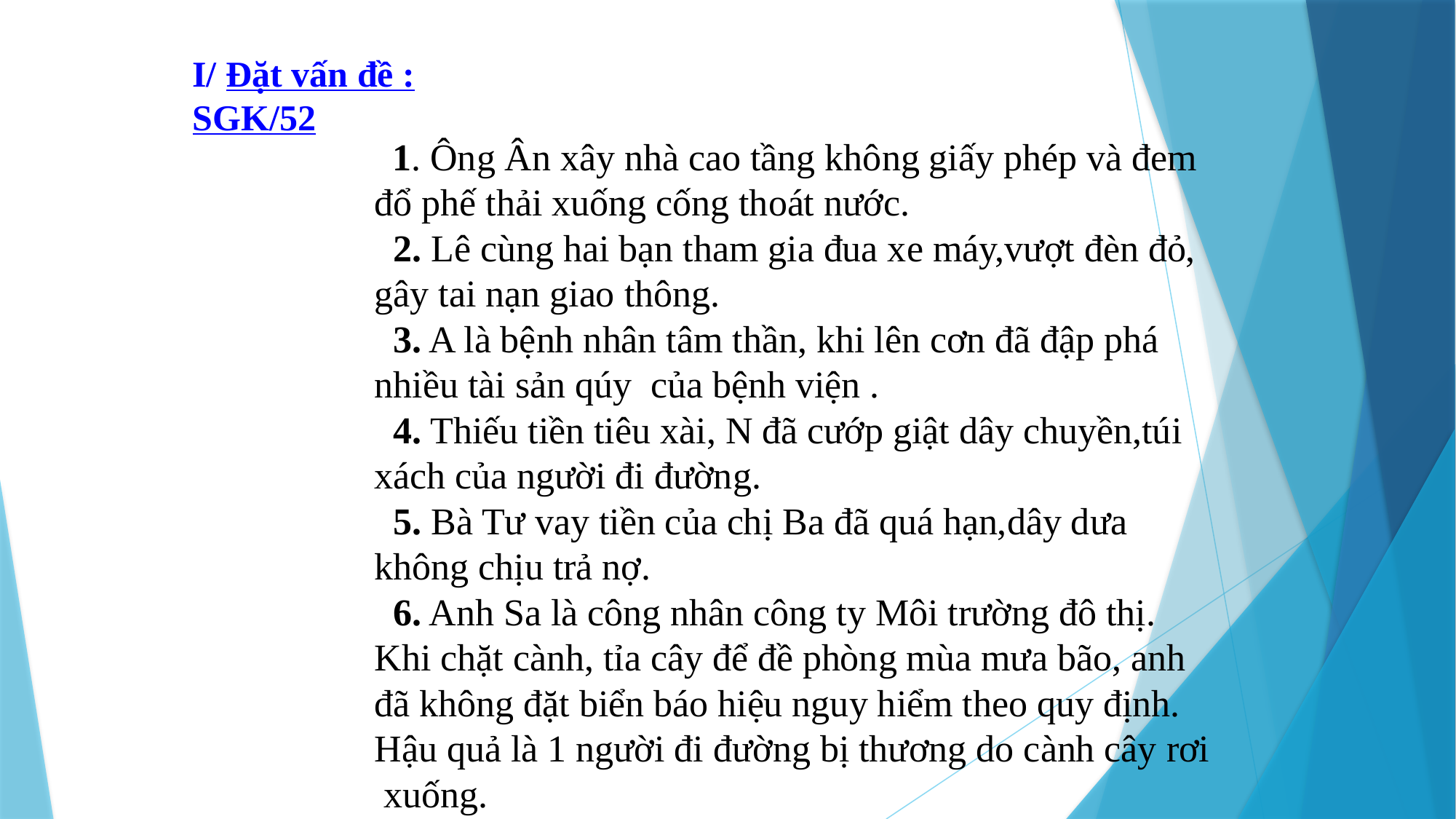

I/ Đặt vấn đề :
SGK/52
  1. Ông Ân xây nhà cao tầng không giấy phép và đem
đổ phế thải xuống cống thoát nước.
  2. Lê cùng hai bạn tham gia đua xe máy,vượt đèn đỏ,
gây tai nạn giao thông.
  3. A là bệnh nhân tâm thần, khi lên cơn đã đập phá
nhiều tài sản qúy  của bệnh viện .
  4. Thiếu tiền tiêu xài, N đã cướp giật dây chuyền,túi
xách của người đi đường.
  5. Bà Tư vay tiền của chị Ba đã quá hạn,dây dưa
không chịu trả nợ.
  6. Anh Sa là công nhân công ty Môi trường đô thị.
Khi chặt cành, tỉa cây để đề phòng mùa mưa bão, anh
đã không đặt biển báo hiệu nguy hiểm theo quy định.
Hậu quả là 1 người đi đường bị thương do cành cây rơi
 xuống.